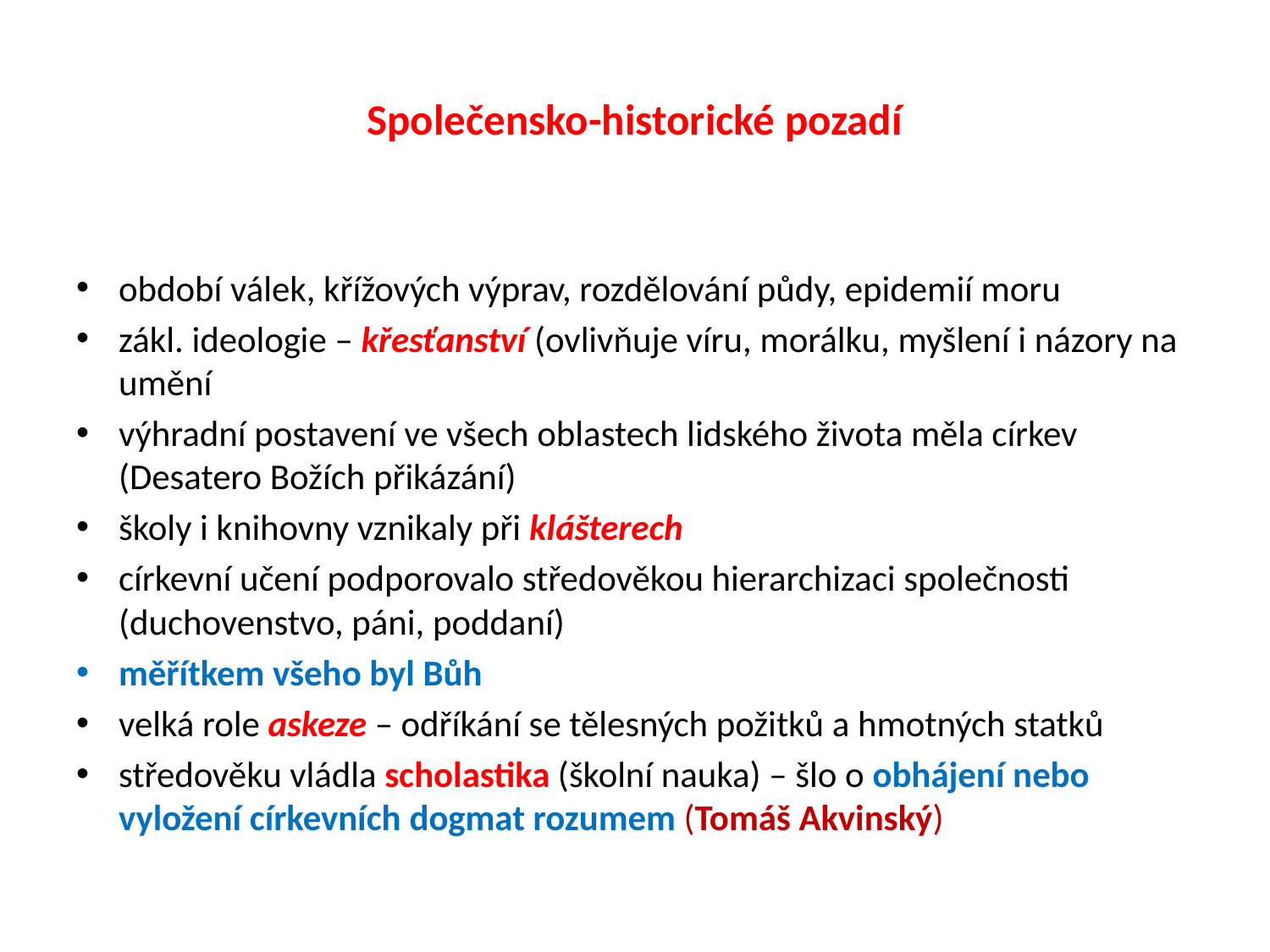

# Společensko-historické pozadí

období válek, křížových výprav, rozdělování půdy, epidemií moru
zákl. ideologie – křesťanství (ovlivňuje víru, morálku, myšlení i názory na umění
výhradní postavení ve všech oblastech lidského života měla církev (Desatero Božích přikázání)
školy i knihovny vznikaly při klášterech
církevní učení podporovalo středověkou hierarchizaci společnosti (duchovenstvo, páni, poddaní)
měřítkem všeho byl Bůh
velká role askeze – odříkání se tělesných požitků a hmotných statků
středověku vládla scholastika (školní nauka) – šlo o obhájení nebo vyložení církevních dogmat rozumem (Tomáš Akvinský)